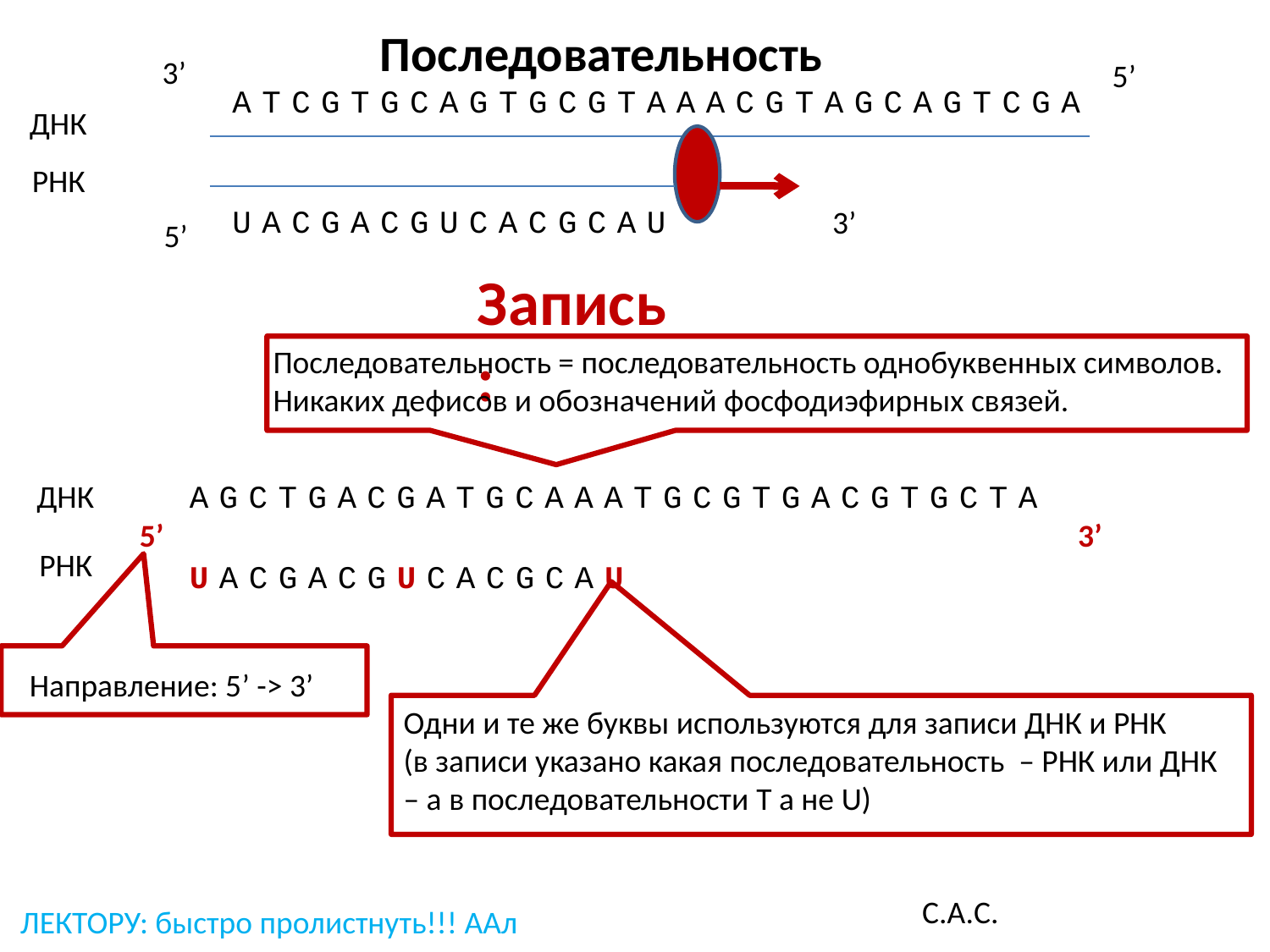

Последовательность
3’
5’
ATCGTGCAGTGCGTAAACGTAGCAGTCGA
ДНК

РНК
UACGACGUCACGCAU
3’
5’
Запись:
Последовательность = последовательность однобуквенных символов.
Никаких дефисов и обозначений фосфодиэфирных связей.

ДНК
AGCTGACGATGCAAATGCGTGACGTGCTA
5’
3’
РНК
UACGACGUCACGCAU

Направление: 5’ -> 3’

Одни и те же буквы используются для записи ДНК и РНК
(в записи указано какая последовательность  – РНК или ДНК – а в последовательности T а не U)
С.А.С.
ЛЕКТОРУ: быстро пролистнуть!!! ААл